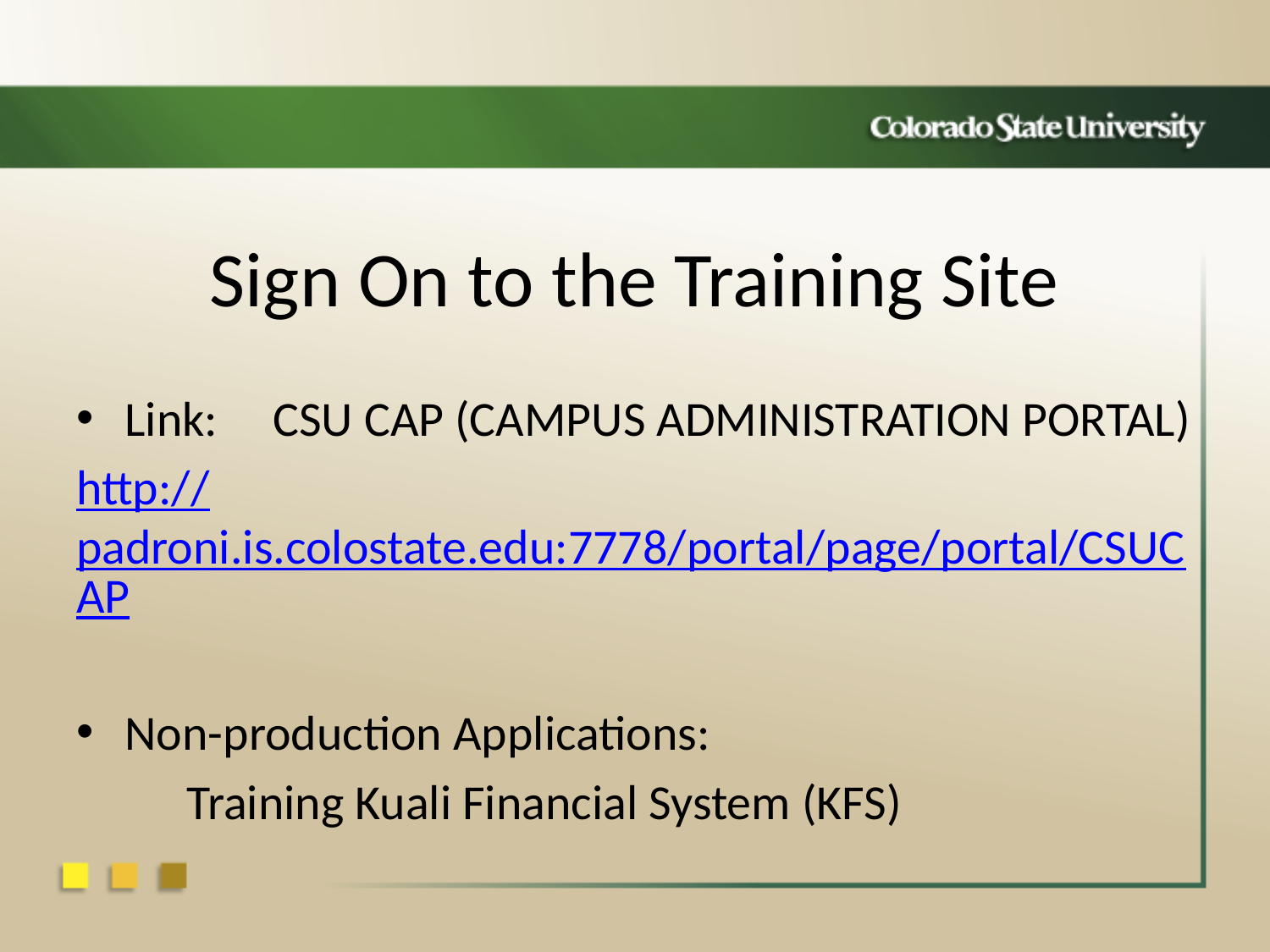

# Sign On to the Training Site
Link:     CSU CAP (CAMPUS ADMINISTRATION PORTAL)
http://padroni.is.colostate.edu:7778/portal/page/portal/CSUCAP

Non-production Applications:
	Training Kuali Financial System (KFS)